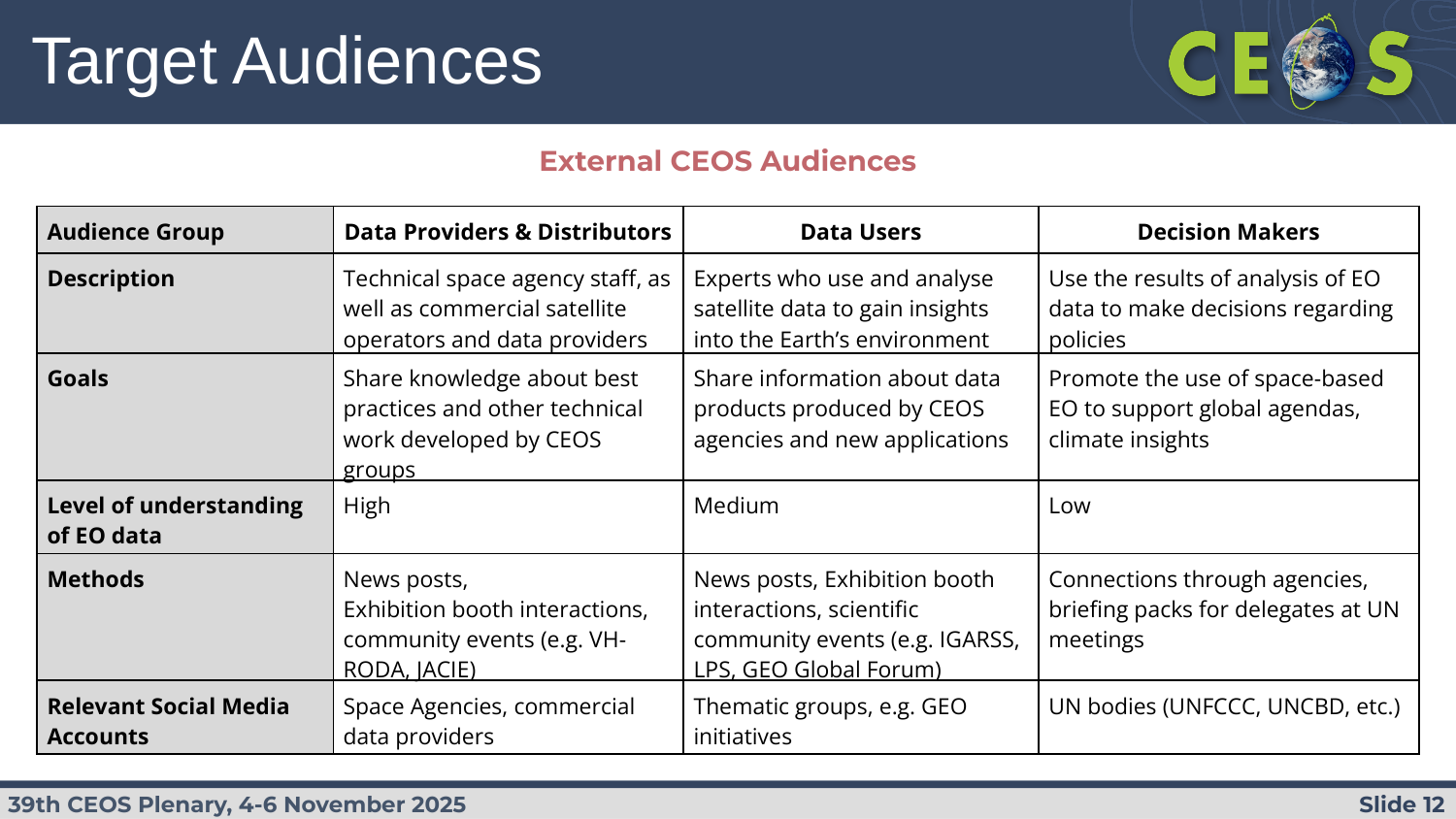

# Target Audiences
External CEOS Audiences
| Audience Group | Data Providers & Distributors | Data Users | Decision Makers |
| --- | --- | --- | --- |
| Description | Technical space agency staff, as well as commercial satellite operators and data providers | Experts who use and analyse satellite data to gain insights into the Earth’s environment | Use the results of analysis of EO data to make decisions regarding policies |
| Goals | Share knowledge about best practices and other technical work developed by CEOS groups | Share information about data products produced by CEOS agencies and new applications | Promote the use of space-based EO to support global agendas, climate insights |
| Level of understanding of EO data | High | Medium | Low |
| Methods | News posts, Exhibition booth interactions, community events (e.g. VH-RODA, JACIE) | News posts, Exhibition booth interactions, scientific community events (e.g. IGARSS, LPS, GEO Global Forum) | Connections through agencies, briefing packs for delegates at UN meetings |
| Relevant Social Media Accounts | Space Agencies, commercial data providers | Thematic groups, e.g. GEO initiatives | UN bodies (UNFCCC, UNCBD, etc.) |